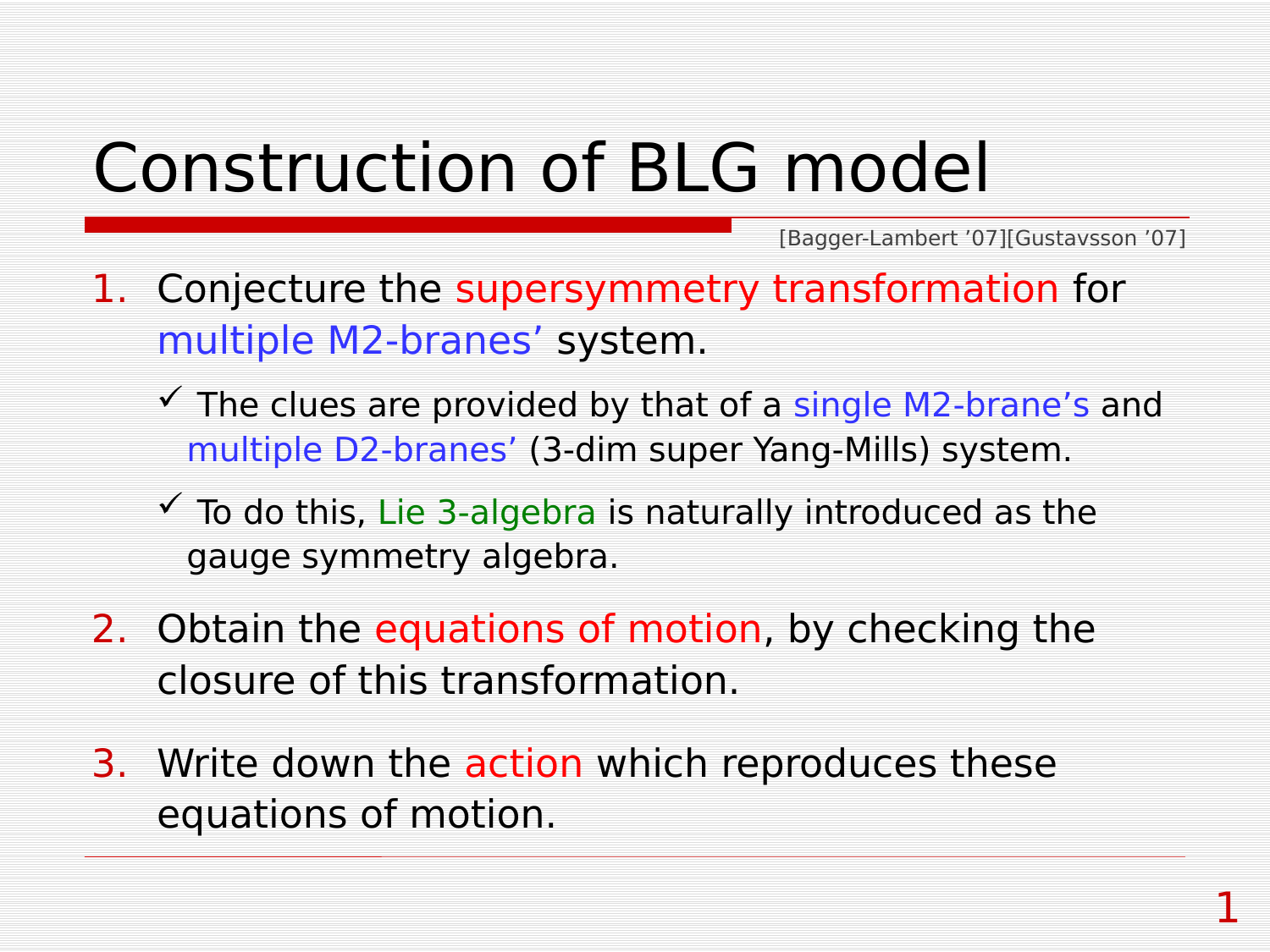

# Construction of BLG model
[Bagger-Lambert ’07][Gustavsson ’07]
Conjecture the supersymmetry transformation for multiple M2-branes’ system.

Obtain the equations of motion, by checking the closure of this transformation.

Write down the action which reproduces these equations of motion.

 The clues are provided by that of a single M2-brane’s and multiple D2-branes’ (3-dim super Yang-Mills) system.

 To do this, Lie 3-algebra is naturally introduced as the gauge symmetry algebra.
1